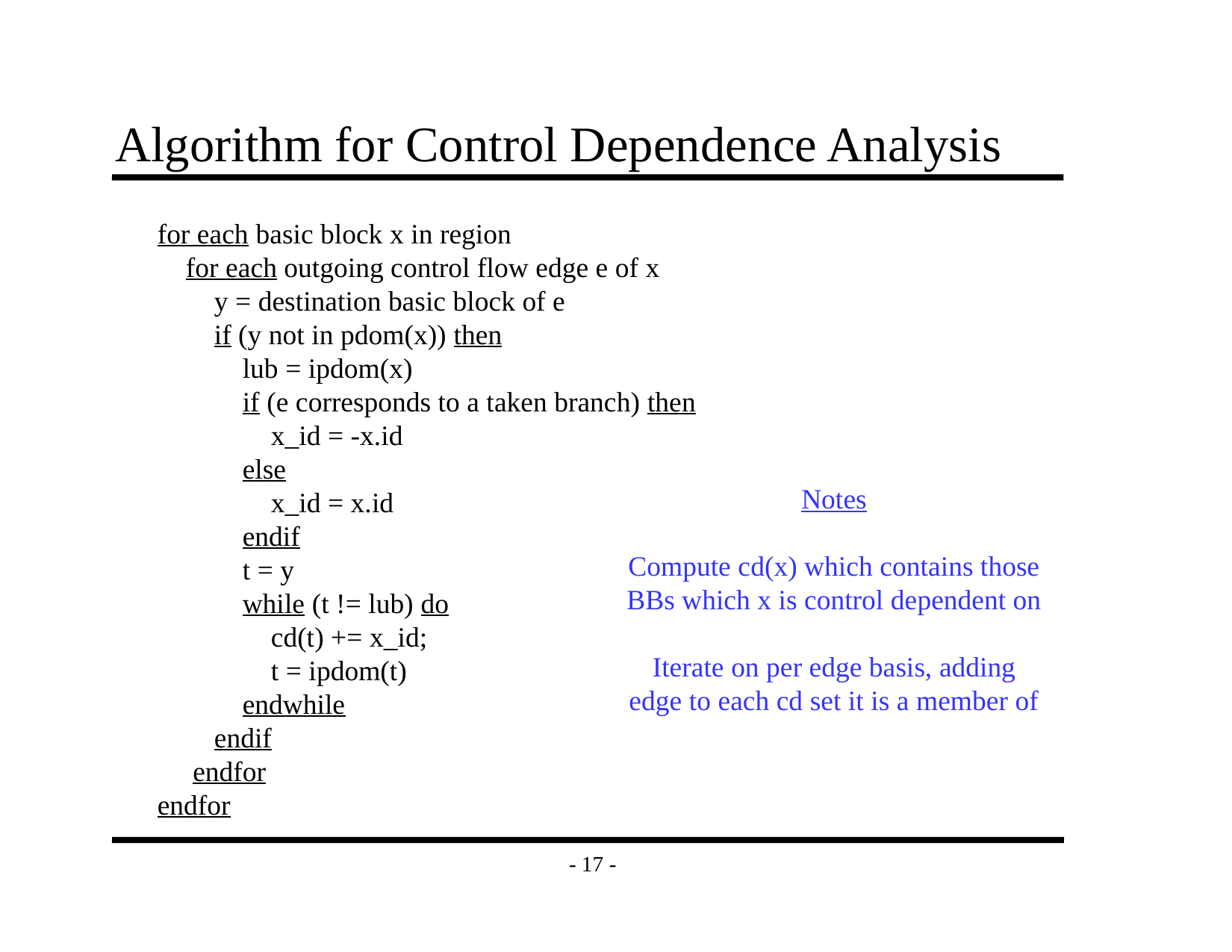

# Algorithm for Control Dependence Analysis
for each basic block x in region
    for each outgoing control flow edge e of x
        y = destination basic block of e
        if (y not in pdom(x)) then
            lub = ipdom(x)
            if (e corresponds to a taken branch) then
                x_id = -x.id
            else
                x_id = x.id
            endif
            t = y
            while (t != lub) do
                cd(t) += x_id;
                t = ipdom(t)
            endwhile
        endif
     endfor
endfor
Notes

Compute cd(x) which contains those
BBs which x is control dependent on

Iterate on per edge basis, adding
edge to each cd set it is a member of